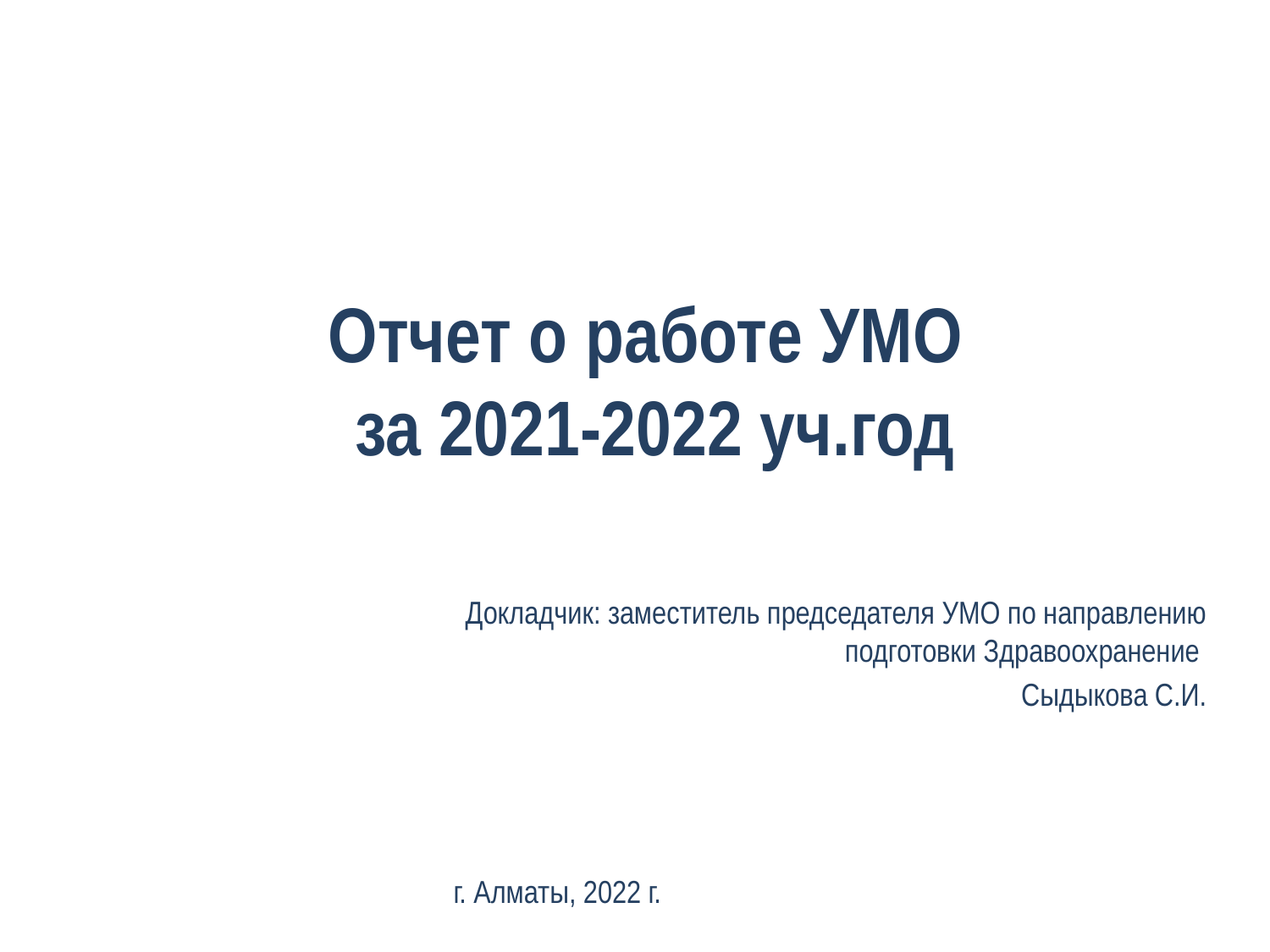

# Отчет о работе УМО за 2021-2022 уч.год
Докладчик: заместитель председателя УМО по направлению подготовки Здравоохранение
Сыдыкова С.И.
г. Алматы, 2022 г.